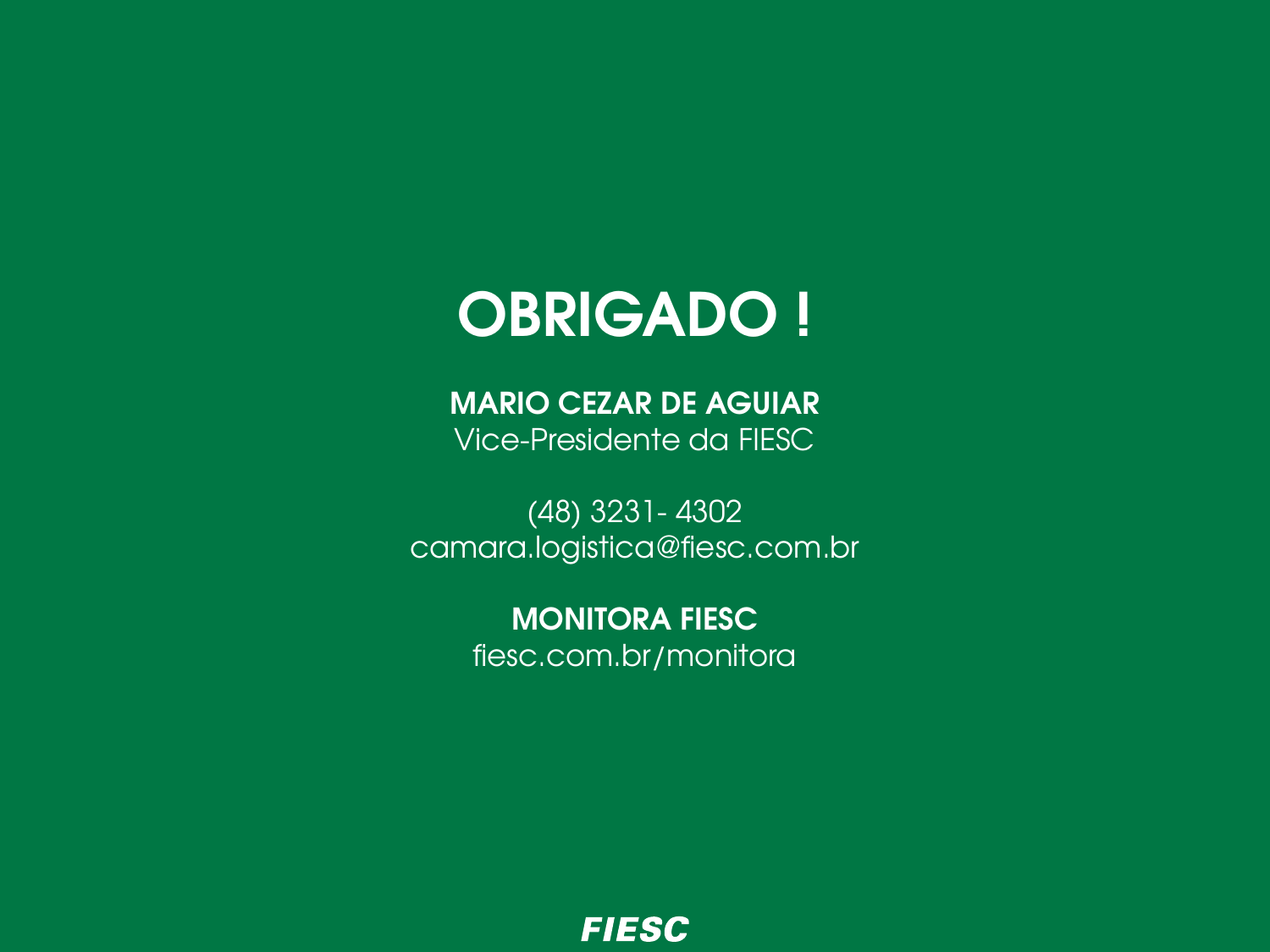

# OBRIGADO ! MARIO CEZAR DE AGUIAR Vice-Presidente da FIESC (48) 3231- 4302 camara.logistica@fiesc.com.br MONITORA FIESC fiesc.com.br/monitora